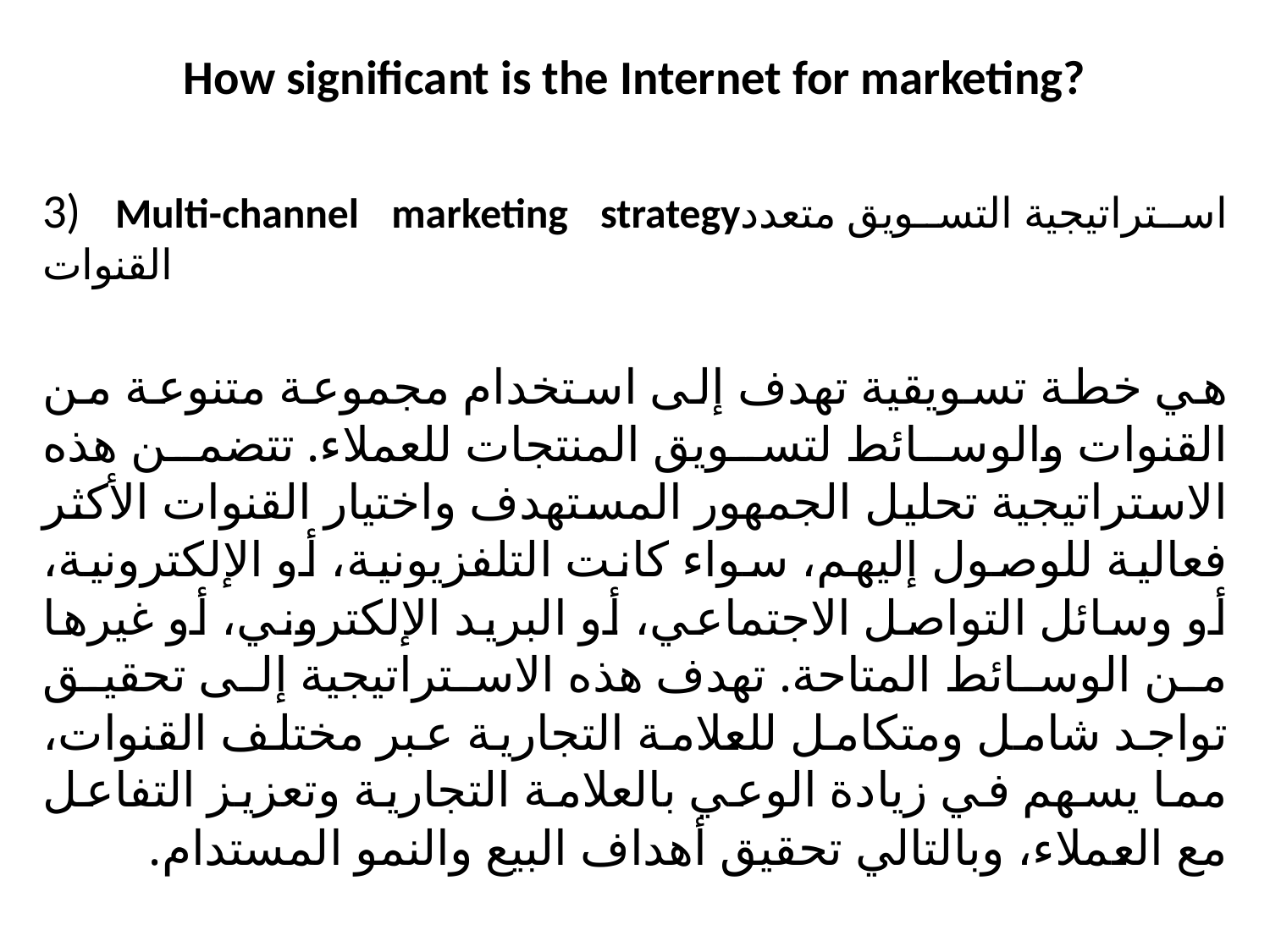

How significant is the Internet for marketing?

3) Multi-channel marketing strategyاستراتيجية التسويق متعدد القنوات

هي خطة تسويقية تهدف إلى استخدام مجموعة متنوعة من القنوات والوسائط لتسويق المنتجات للعملاء. تتضمن هذه الاستراتيجية تحليل الجمهور المستهدف واختيار القنوات الأكثر فعالية للوصول إليهم، سواء كانت التلفزيونية، أو الإلكترونية، أو وسائل التواصل الاجتماعي، أو البريد الإلكتروني، أو غيرها من الوسائط المتاحة. تهدف هذه الاستراتيجية إلى تحقيق تواجد شامل ومتكامل للعلامة التجارية عبر مختلف القنوات، مما يسهم في زيادة الوعي بالعلامة التجارية وتعزيز التفاعل مع العملاء، وبالتالي تحقيق أهداف البيع والنمو المستدام.